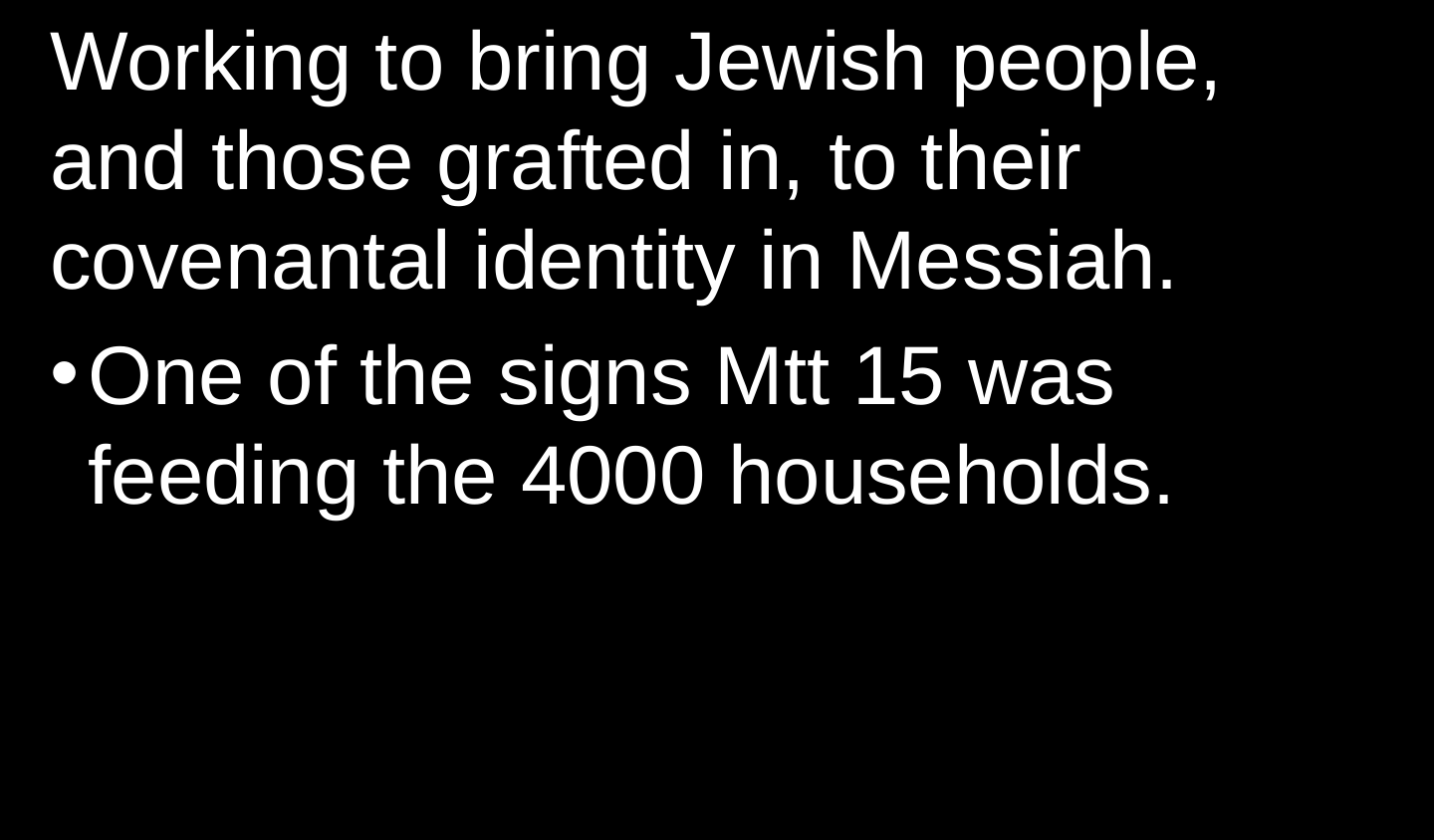

Working to bring Jewish people, and those grafted in, to their covenantal identity in Messiah.
One of the signs Mtt 15 was feeding the 4000 households.